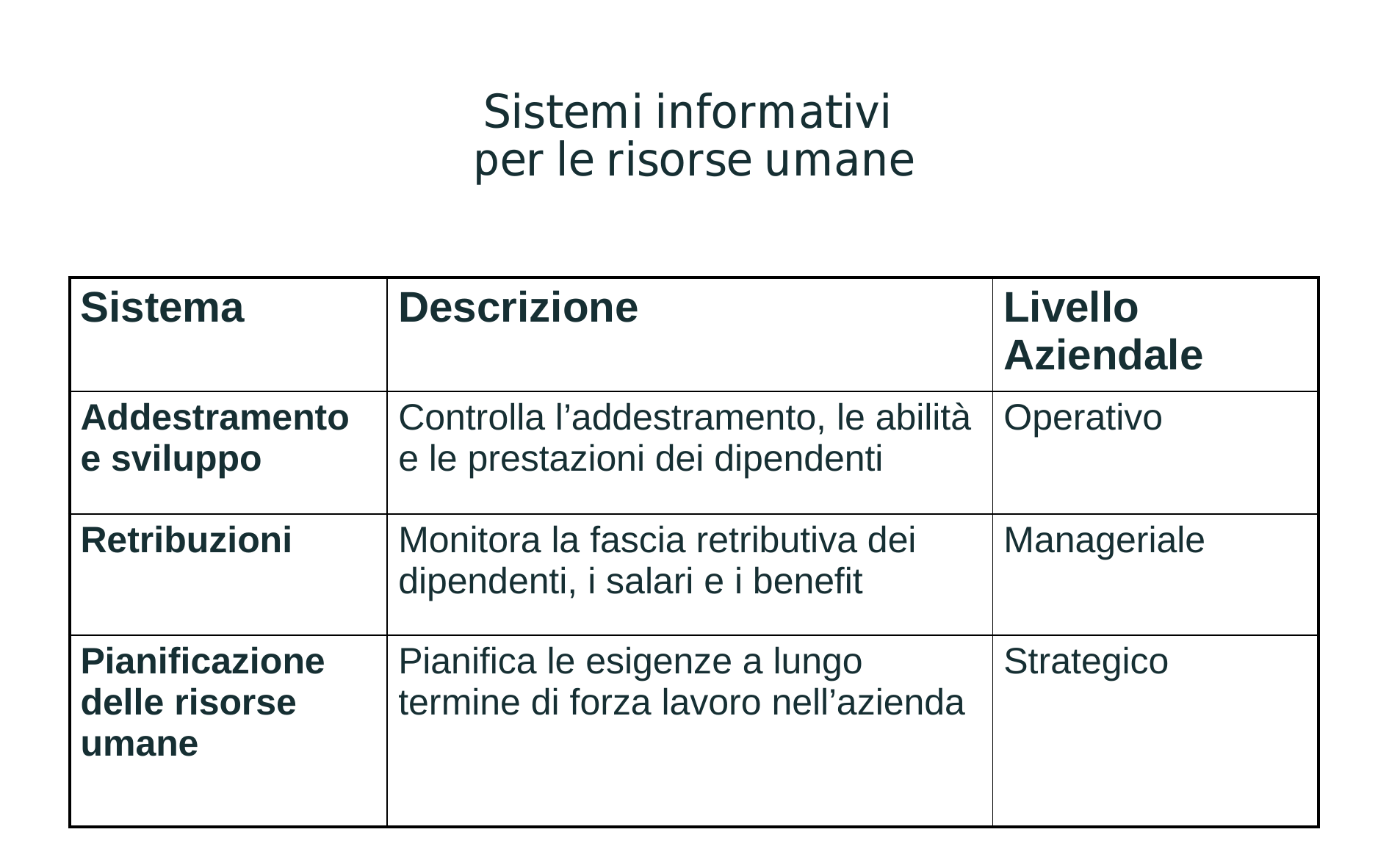

# Sistemi informativi per le risorse umane
| Sistema | Descrizione | Livello Aziendale |
| --- | --- | --- |
| Addestramento e sviluppo | Controlla l’addestramento, le abilità e le prestazioni dei dipendenti | Operativo |
| Retribuzioni | Monitora la fascia retributiva dei dipendenti, i salari e i benefit | Manageriale |
| Pianificazione delle risorse umane | Pianifica le esigenze a lungo termine di forza lavoro nell’azienda | Strategico |
21